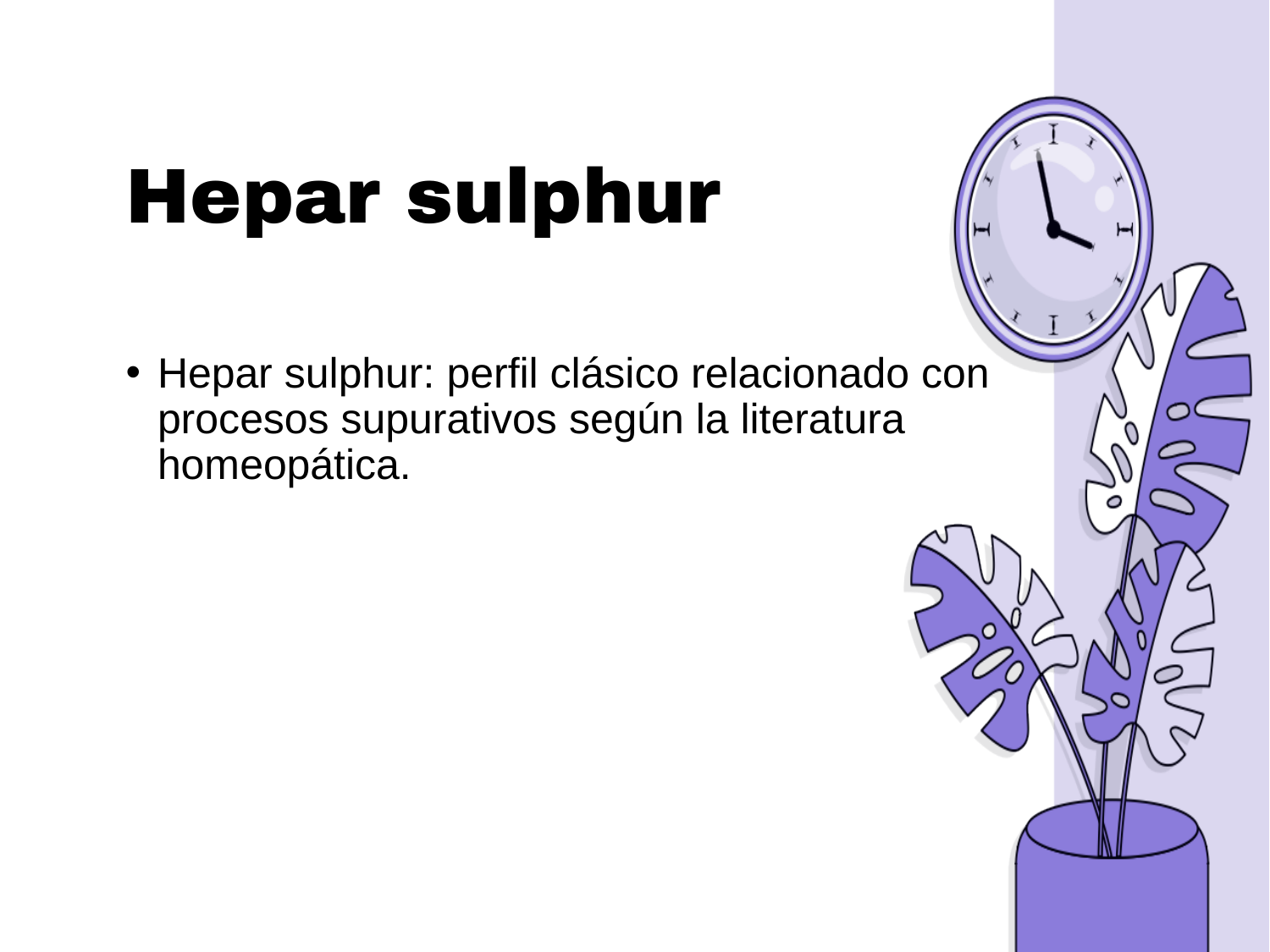

# Hepar sulphur
Hepar sulphur: perfil clásico relacionado con procesos supurativos según la literatura homeopática.